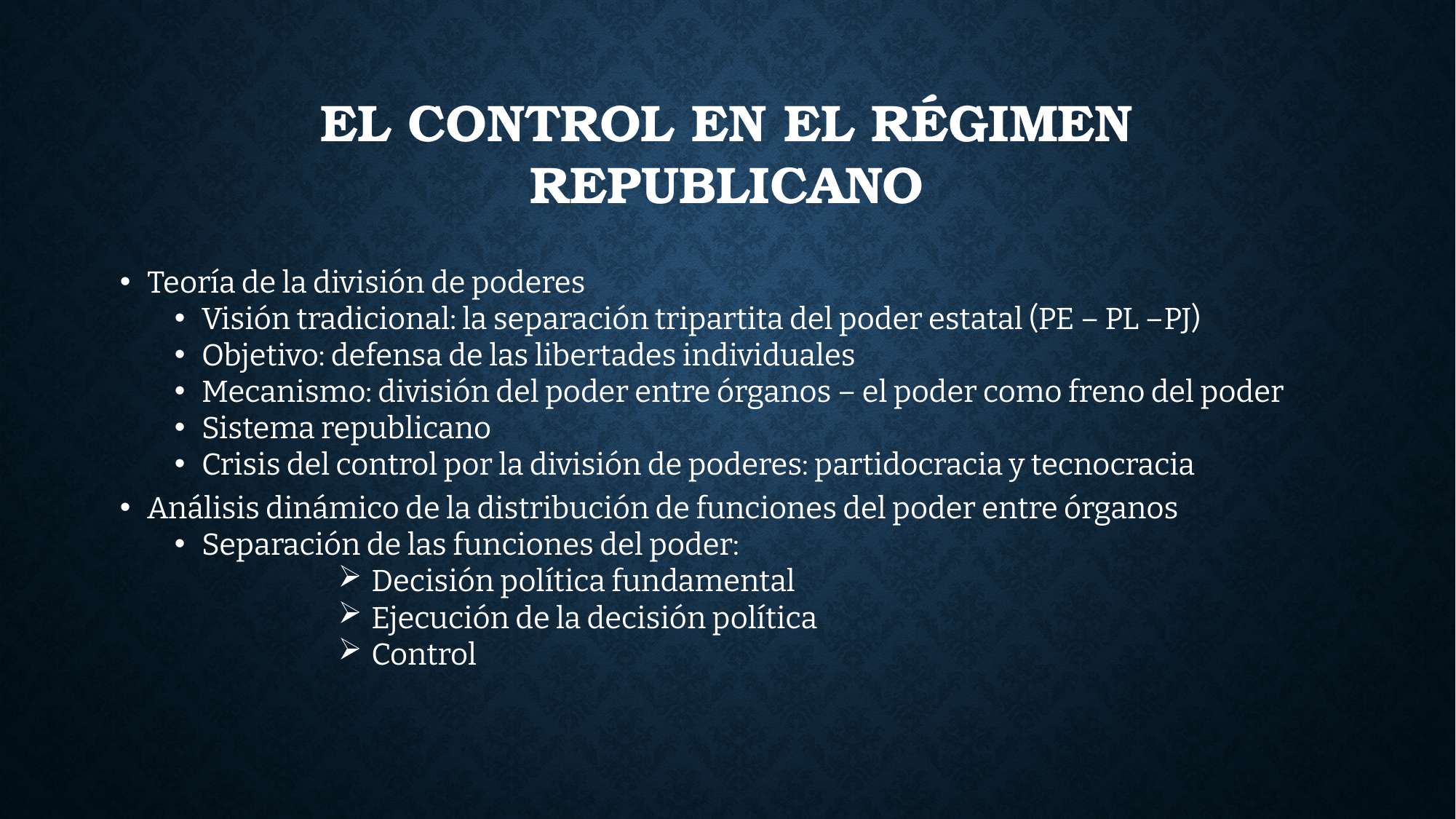

EL CONTROL EN EL RÉGIMEN REPUBLICANO
Teoría de la división de poderes
Visión tradicional: la separación tripartita del poder estatal (PE – PL –PJ)
Objetivo: defensa de las libertades individuales
Mecanismo: división del poder entre órganos – el poder como freno del poder
Sistema republicano
Crisis del control por la división de poderes: partidocracia y tecnocracia
Análisis dinámico de la distribución de funciones del poder entre órganos
Separación de las funciones del poder:
 Decisión política fundamental
 Ejecución de la decisión política
 Control